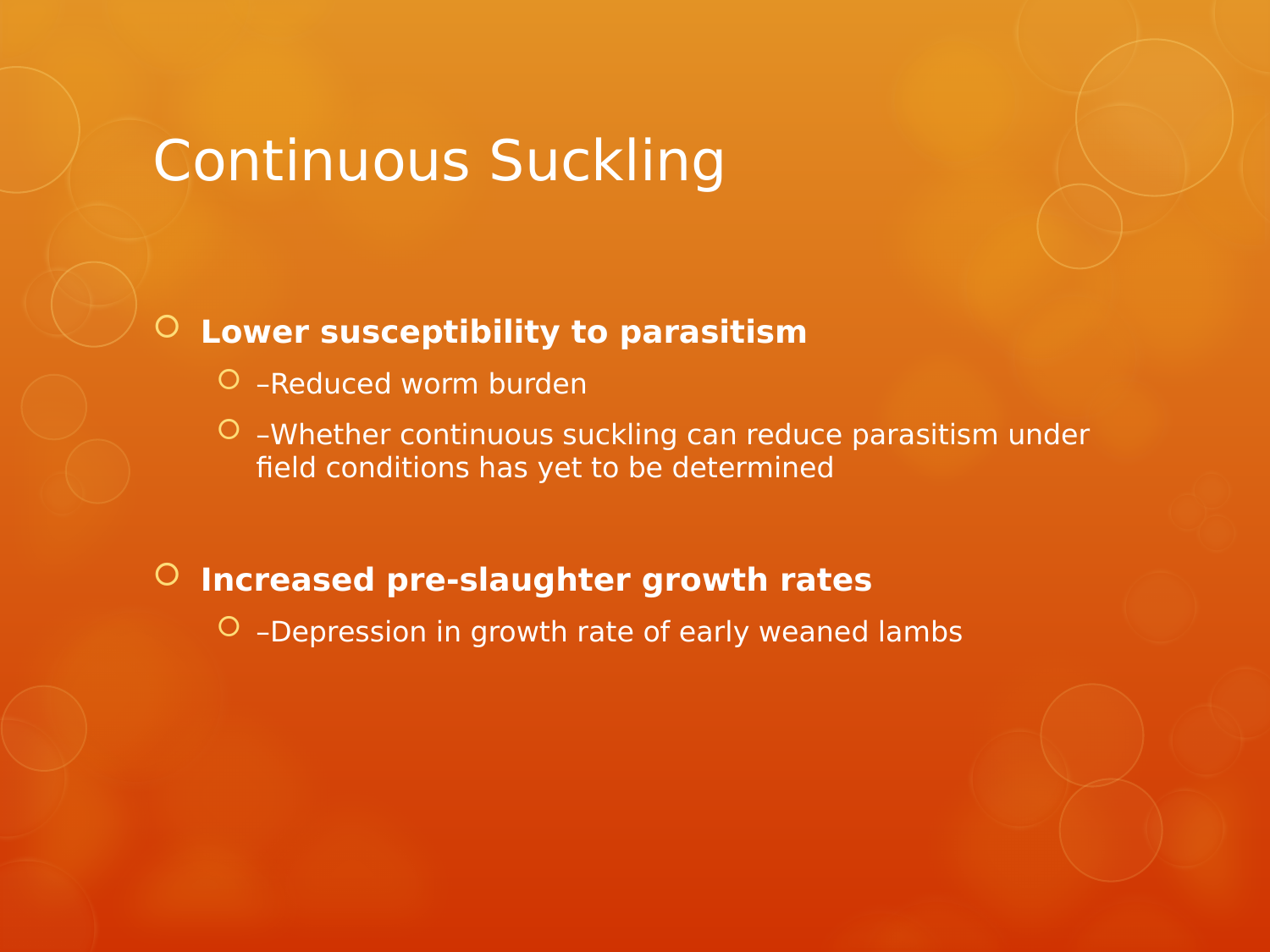

# Continuous Suckling
Lower susceptibility to parasitism
–Reduced worm burden
–Whether continuous suckling can reduce parasitism under field conditions has yet to be determined

Increased pre-slaughter growth rates
–Depression in growth rate of early weaned lambs